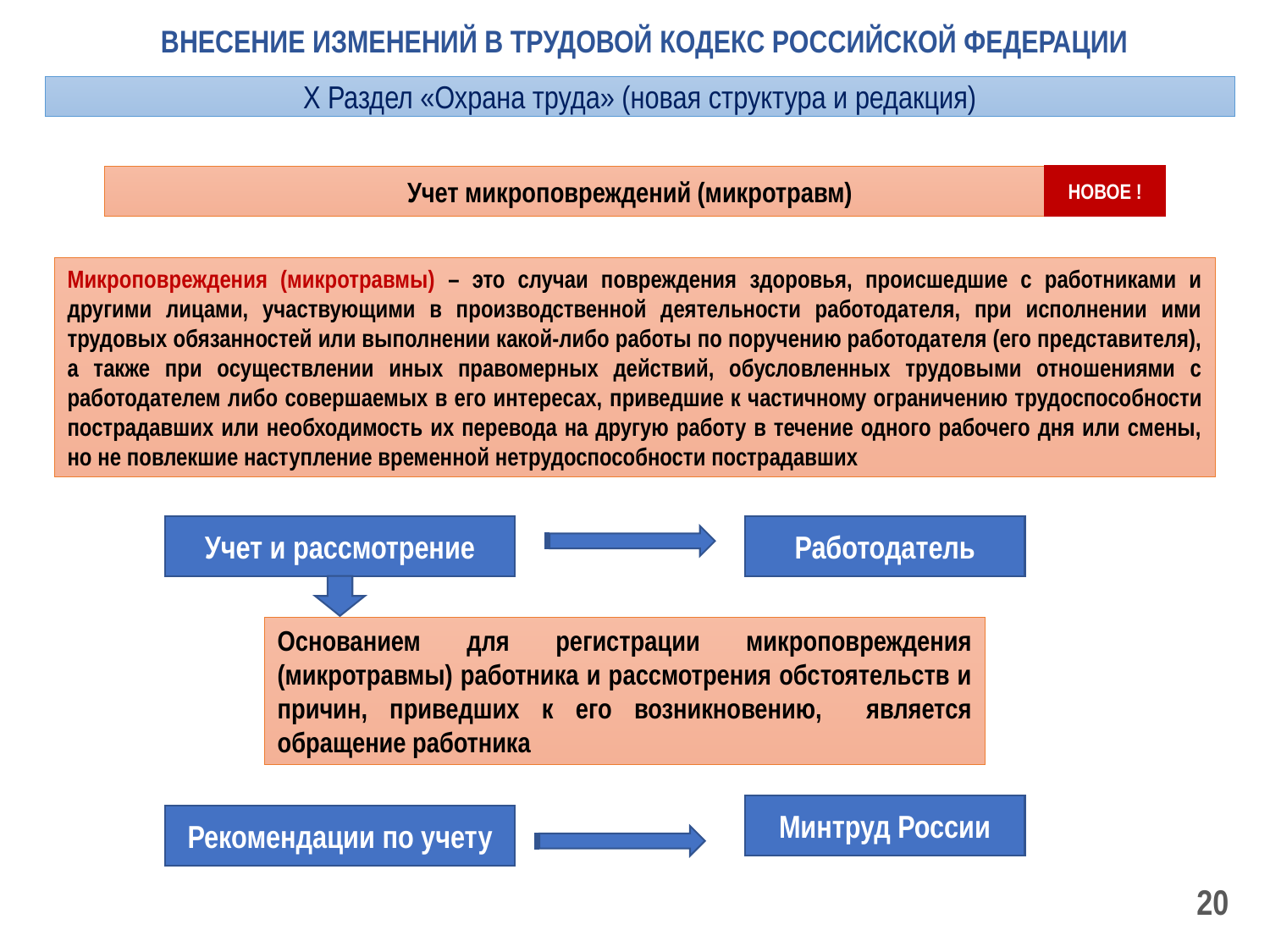

ВНЕСЕНИЕ ИЗМЕНЕНИЙ В ТРУДОВОЙ КОДЕКС РОССИЙСКОЙ ФЕДЕРАЦИИ
Х Раздел «Охрана труда» (новая структура и редакция)
Учет микроповреждений (микротравм)
НОВОЕ !
Микроповреждения (микротравмы) – это случаи повреждения здоровья, происшедшие с работниками и другими лицами, участвующими в производственной деятельности работодателя, при исполнении ими трудовых обязанностей или выполнении какой-либо работы по поручению работодателя (его представителя), а также при осуществлении иных правомерных действий, обусловленных трудовыми отношениями с работодателем либо совершаемых в его интересах, приведшие к частичному ограничению трудоспособности пострадавших или необходимость их перевода на другую работу в течение одного рабочего дня или смены, но не повлекшие наступление временной нетрудоспособности пострадавших
Учет и рассмотрение
Работодатель

Основанием для регистрации микроповреждения (микротравмы) работника и рассмотрения обстоятельств и причин, приведших к его возникновению,  является обращение работника
Минтруд России
Рекомендации по учету

20